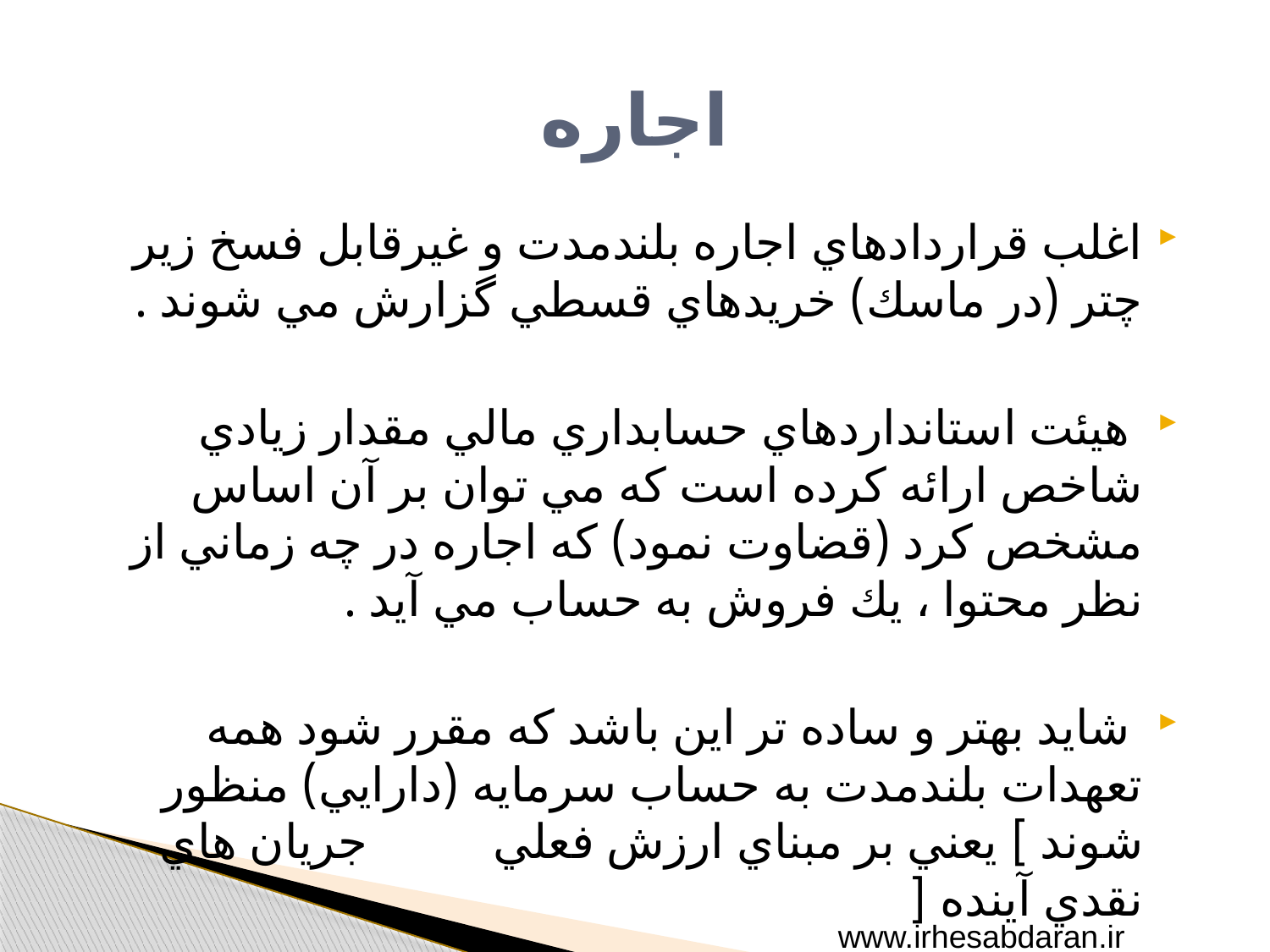

# اجاره
اغلب قراردادهاي اجاره بلندمدت و غيرقابل فسخ زير چتر (در ماسك) خريدهاي قسطي گزارش مي شوند .

 هيئت استانداردهاي حسابداري مالي مقدار زيادي شاخص ارائه كرده است كه مي توان بر آن اساس مشخص كرد (قضاوت نمود) كه اجاره در چه زماني از نظر محتوا ، يك فروش به حساب مي آيد .

 شايد بهتر و ساده تر اين باشد كه مقرر شود همه تعهدات بلندمدت به حساب سرمايه (دارايي) منظور شوند ] يعني بر مبناي ارزش فعلي          جريان هاي نقدي آينده [
www.irhesabdaran.ir